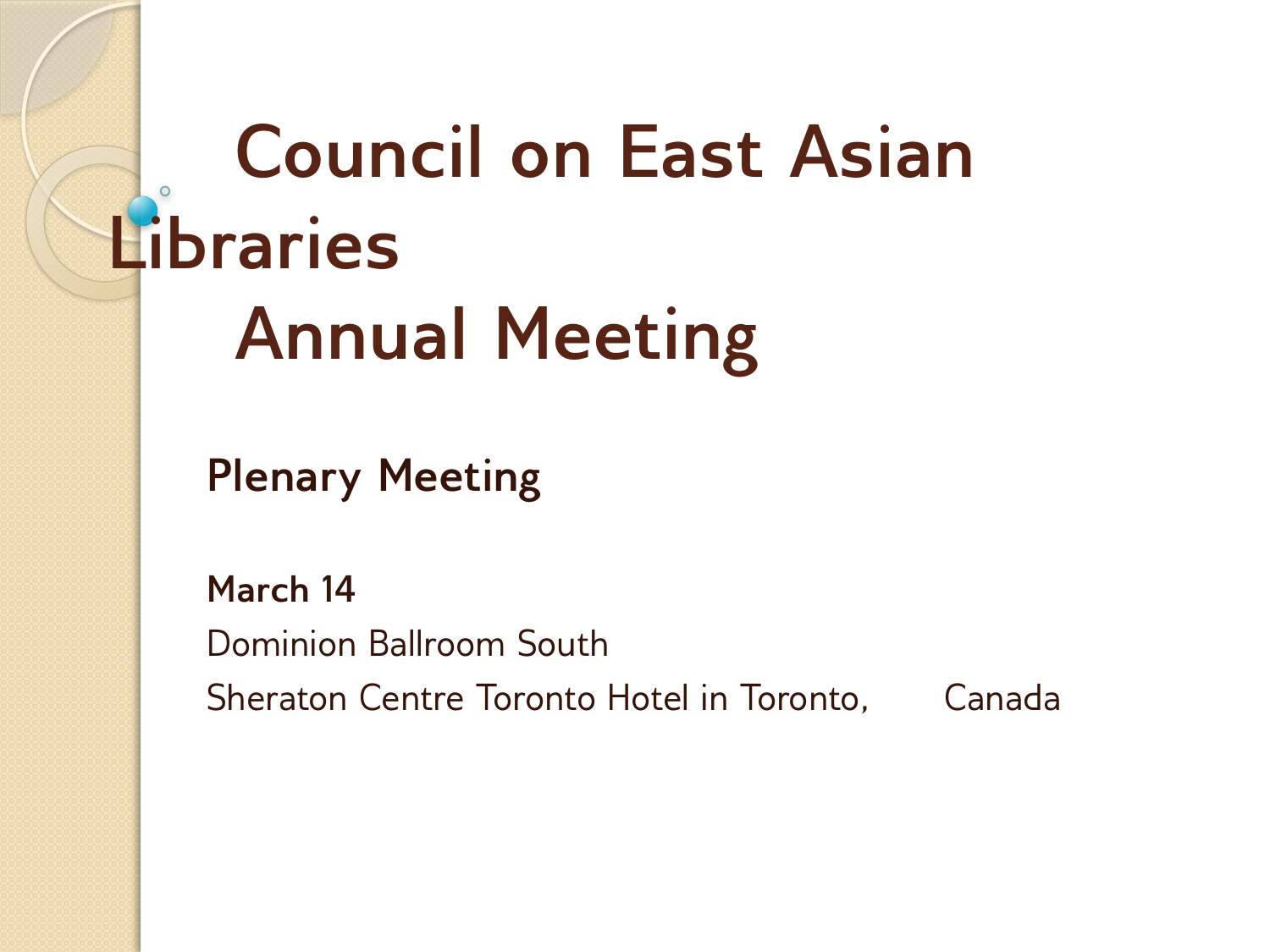

# Council on East Asian 	Libraries Annual Meeting
	Plenary Meeting

	March 14
	Dominion Ballroom South
	Sheraton Centre Toronto Hotel in Toronto, 	Canada